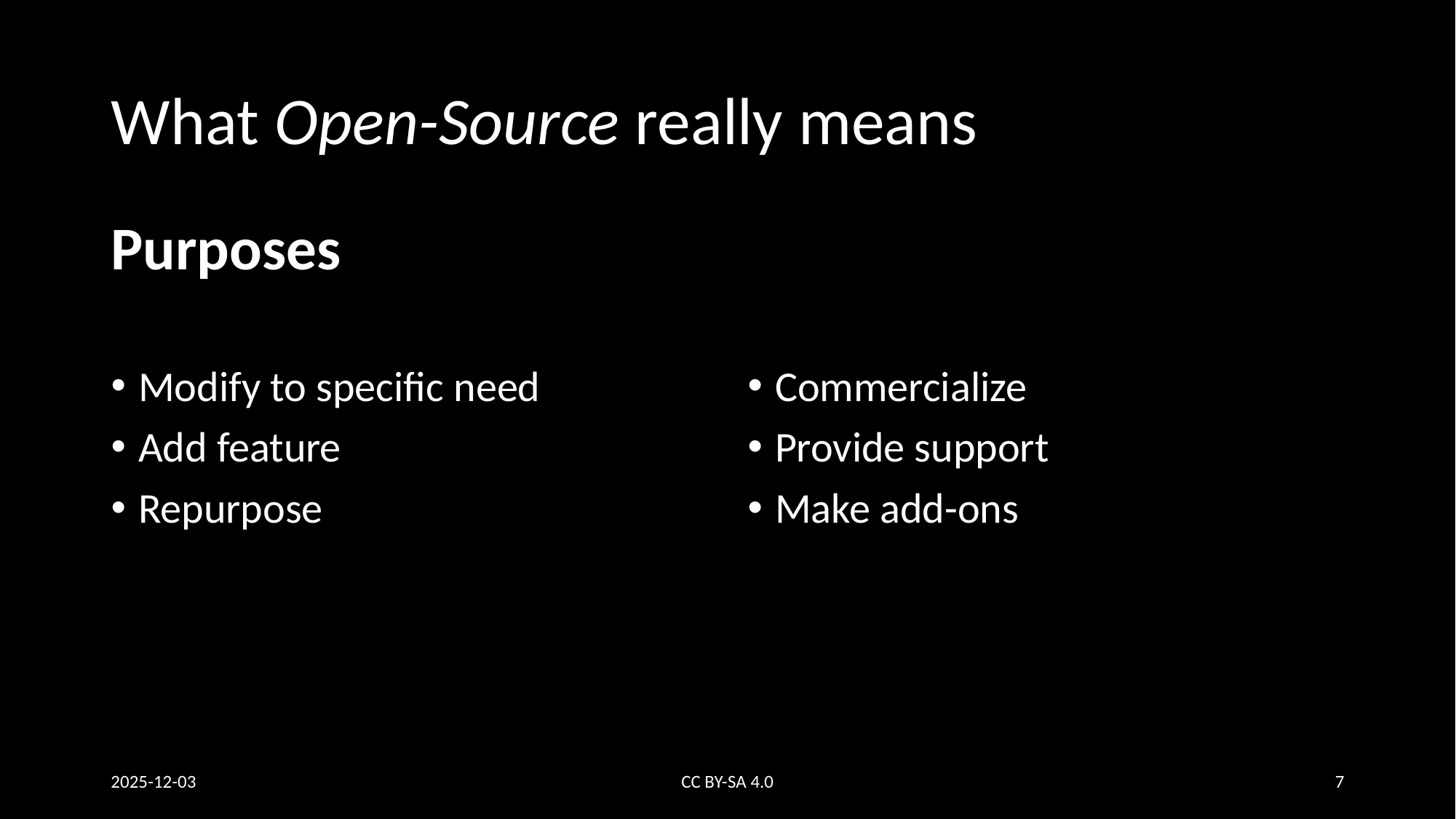

# What Open-Source really means
Purposes
Modify to specific need
Add feature
Repurpose
Commercialize
Provide support
Make add-ons
2025-12-03
CC BY-SA 4.0
7